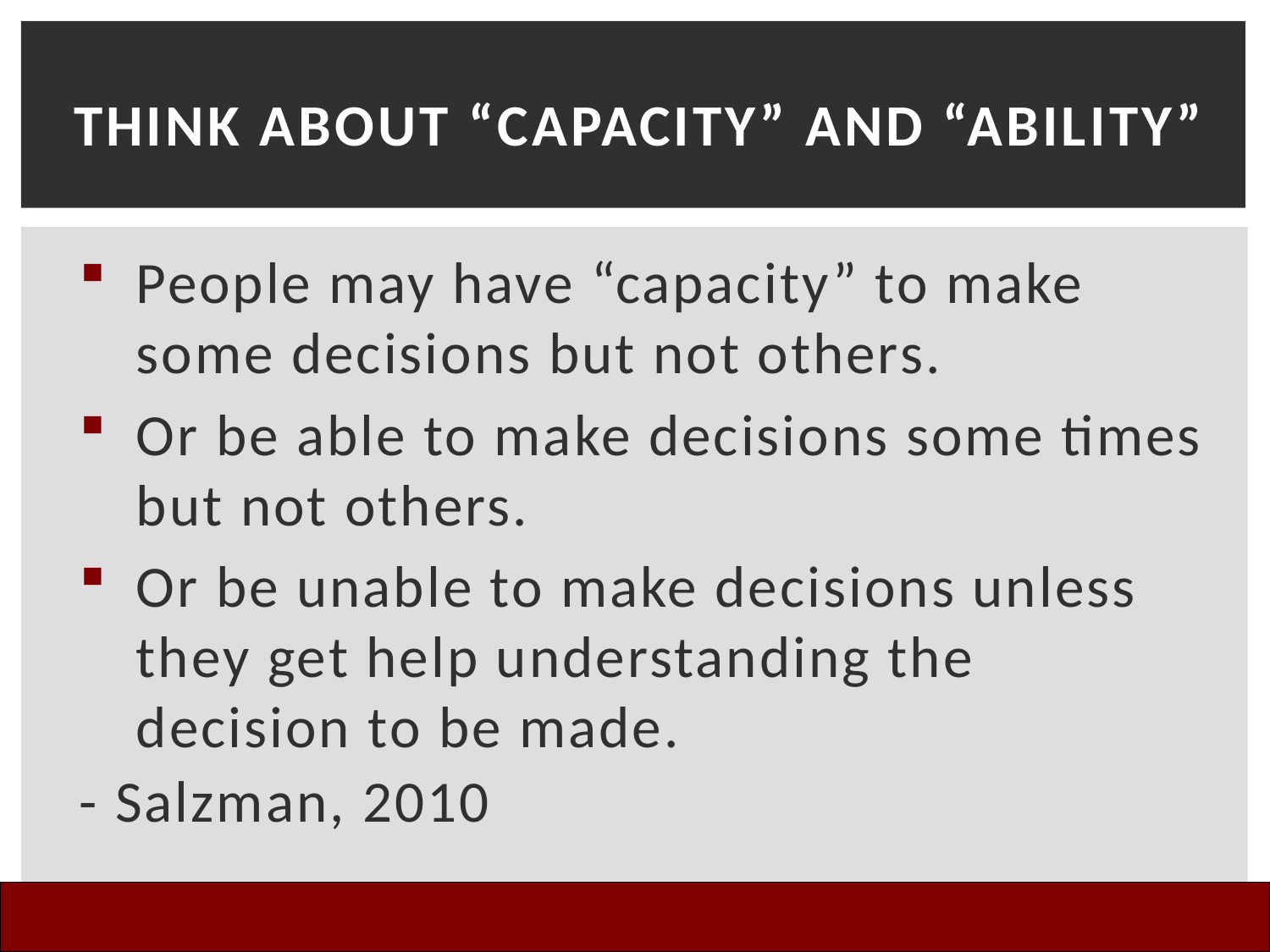

# Think About “Capacity” And “Ability”
People may have “capacity” to make some decisions but not others.
Or be able to make decisions some times but not others.
Or be unable to make decisions unless they get help understanding the decision to be made.
- Salzman, 2010